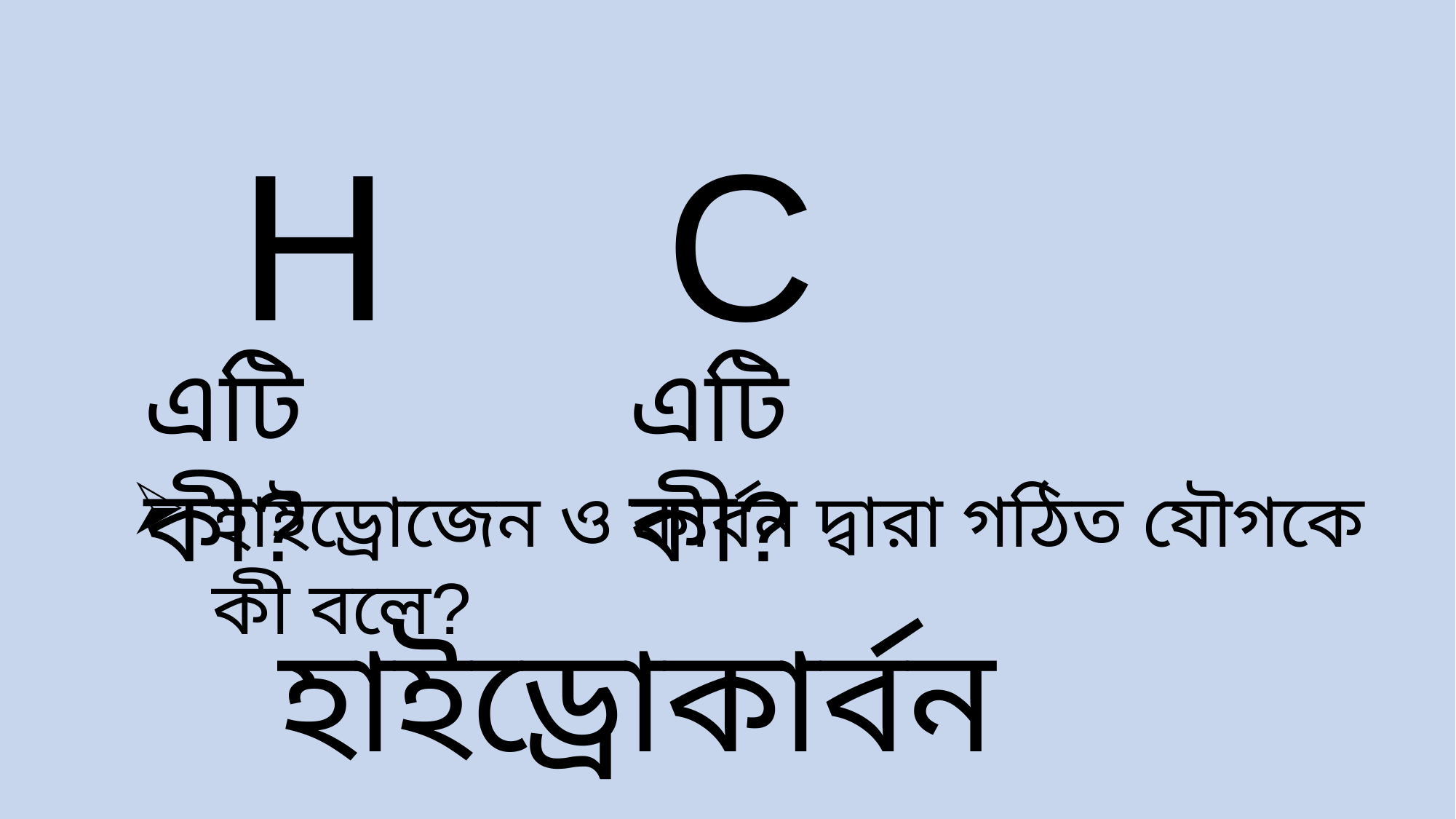

H
C
এটি কী?
এটি কী?
হাইড্রোজেন ও কার্বন দ্বারা গঠিত যৌগকে কী বলে?
হাইড্রোকার্বন